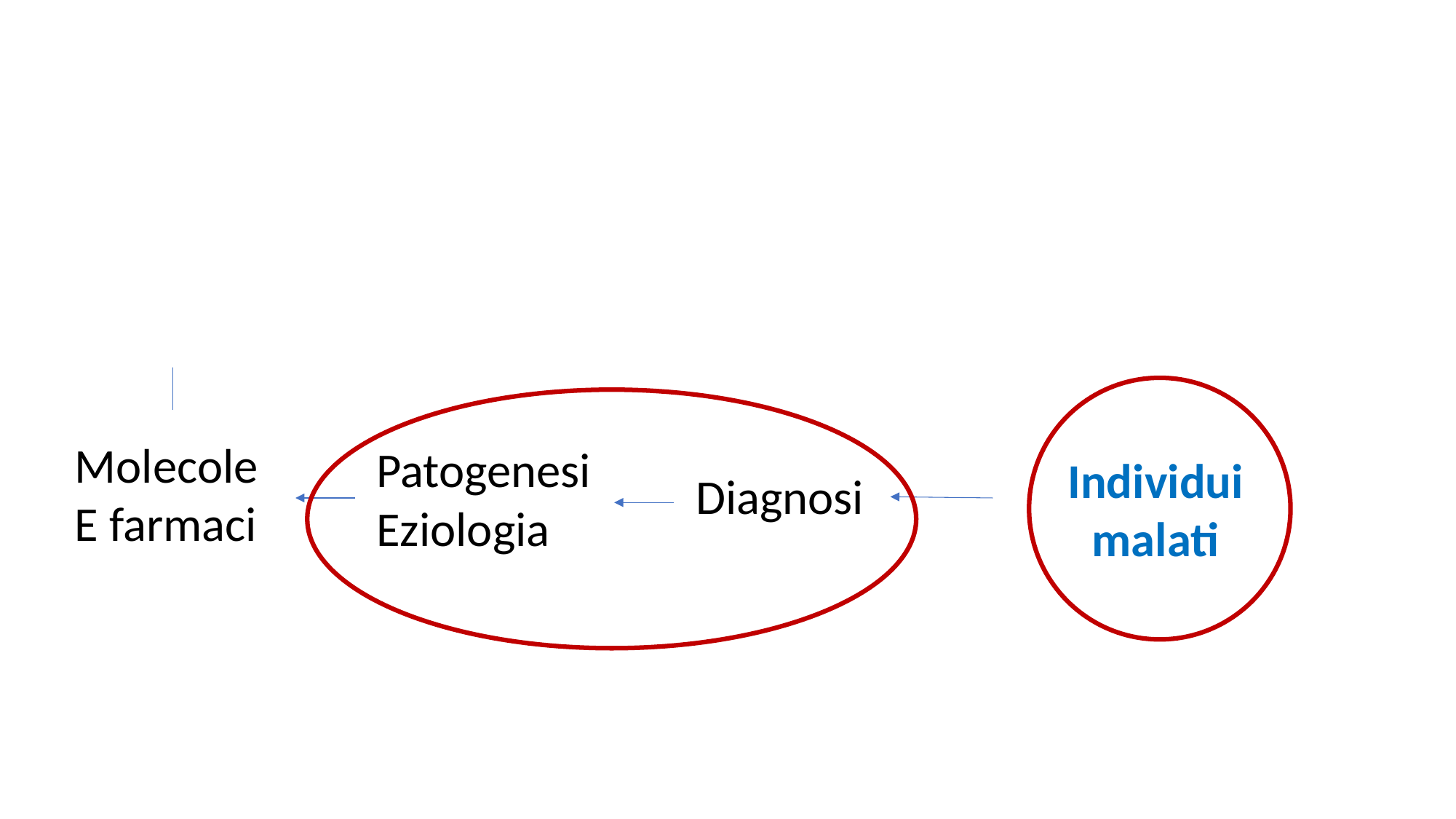

Molecole
DNA – RNA – Proteine
Agenti chimici, fisici
Malattie
Cellule, tessuti,
organi

Molecole
E farmaci
Patogenesi
Eziologia
Individui malati
Diagnosi